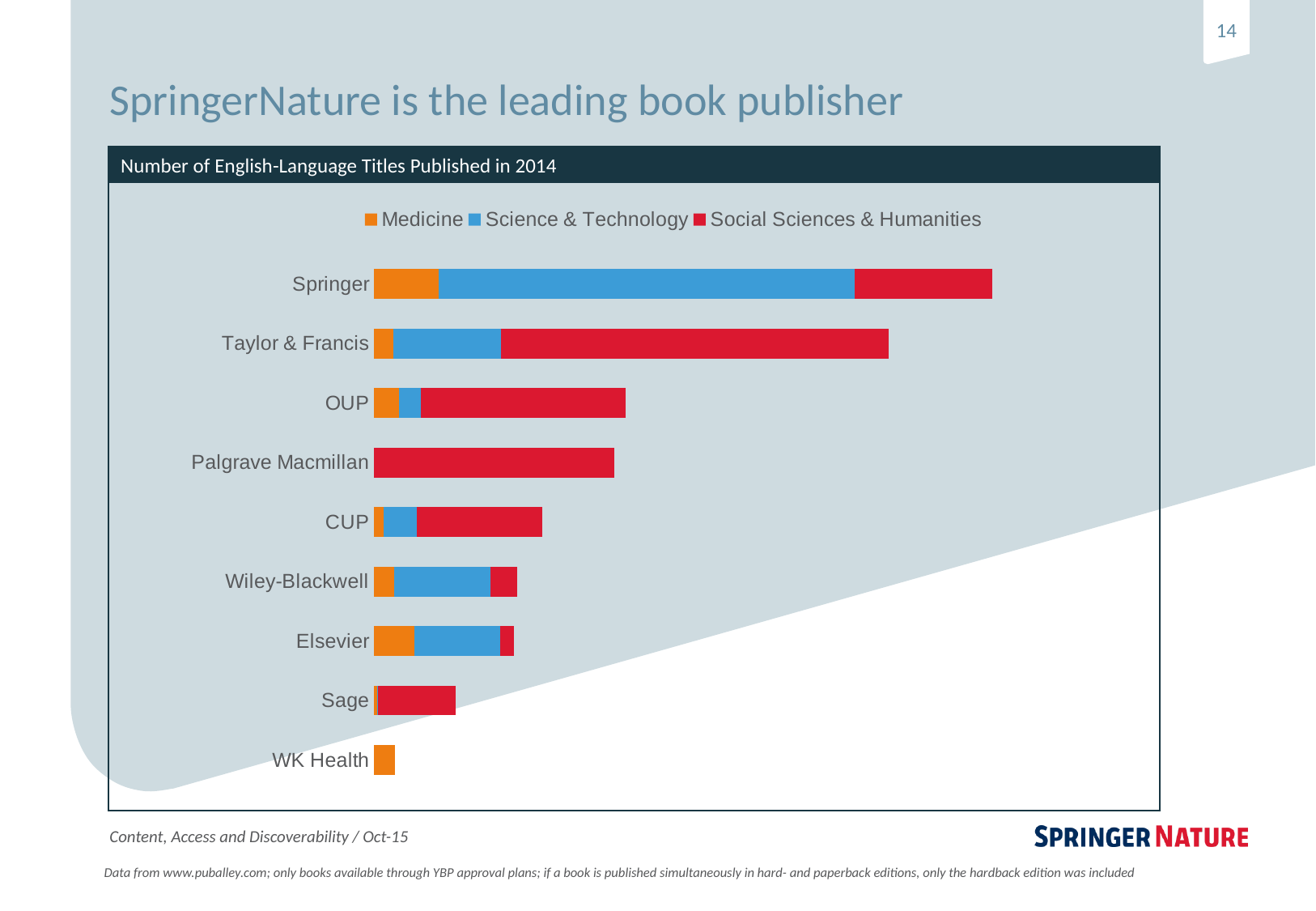

# SpringerNature is the leading book publisher
Number of English-Language Titles Published in 2014

### Chart

| Category | Medicine | Science & Technology | Social Sciences & Humanities |
|---|---|---|---|
| WK Health | 187.0 | None | None |
| Sage | 24.0 | 10.0 | 694.0 |
| Elsevier | 360.0 | 771.0 | 118.0 |
| Wiley-Blackwell | 178.0 | 865.0 | 238.0 |
| CUP | 83.0 | 299.0 | 1121.0 |
| Palgrave Macmillan | None | None | 2153.0 |
| OUP | 220.0 | 198.0 | 1834.0 |
| Taylor & Francis | 175.0 | 958.0 | 3474.0 |
| Springer | 579.0 | 3726.0 | 1231.0 |
Data from www.puballey.com; only books available through YBP approval plans; if a book is published simultaneously in hard- and paperback editions, only the hardback edition was included